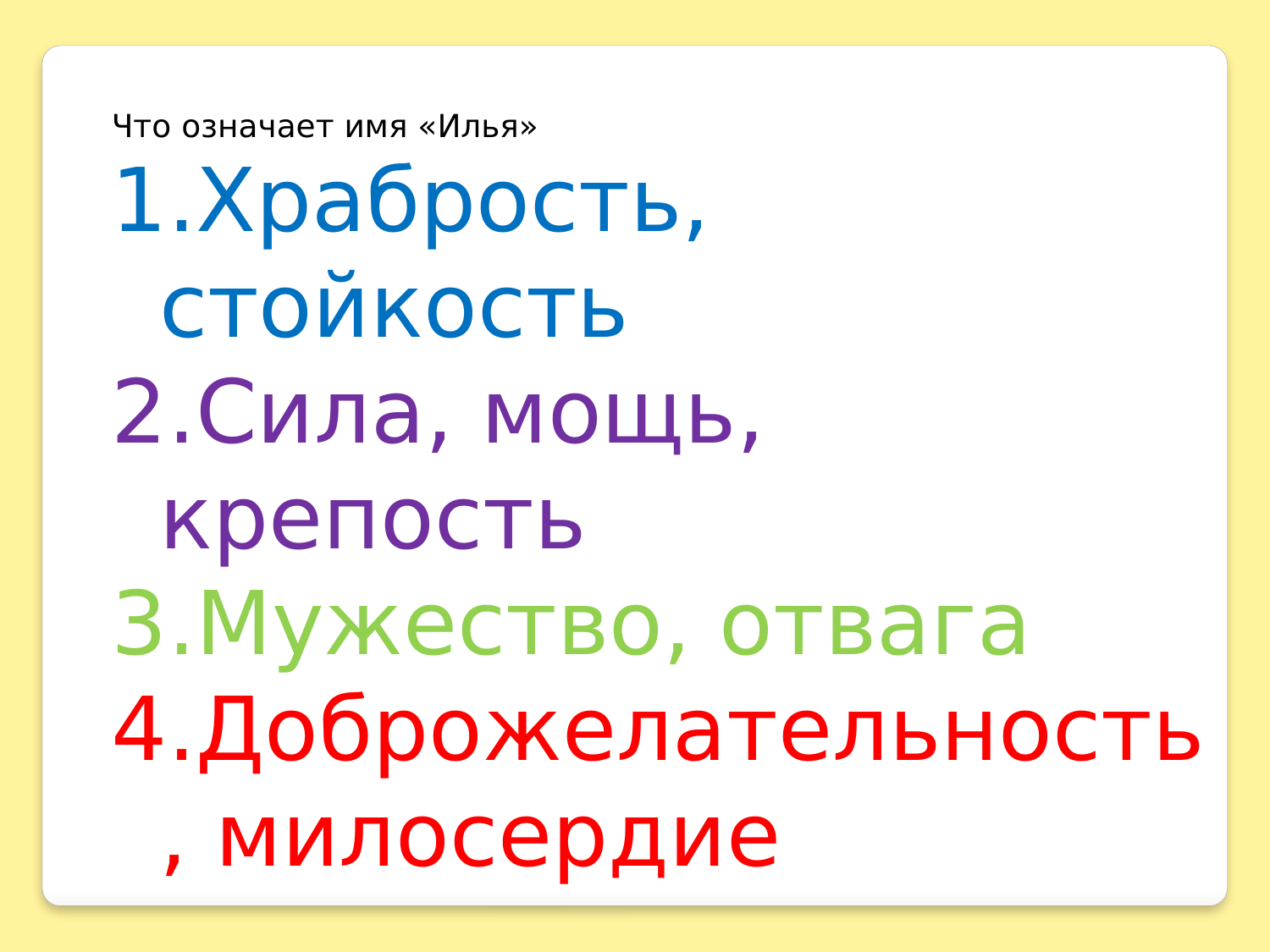

Что означает имя «Илья»
Храбрость, стойкость
Сила, мощь, крепость
Мужество, отвага
Доброжелательность, милосердие